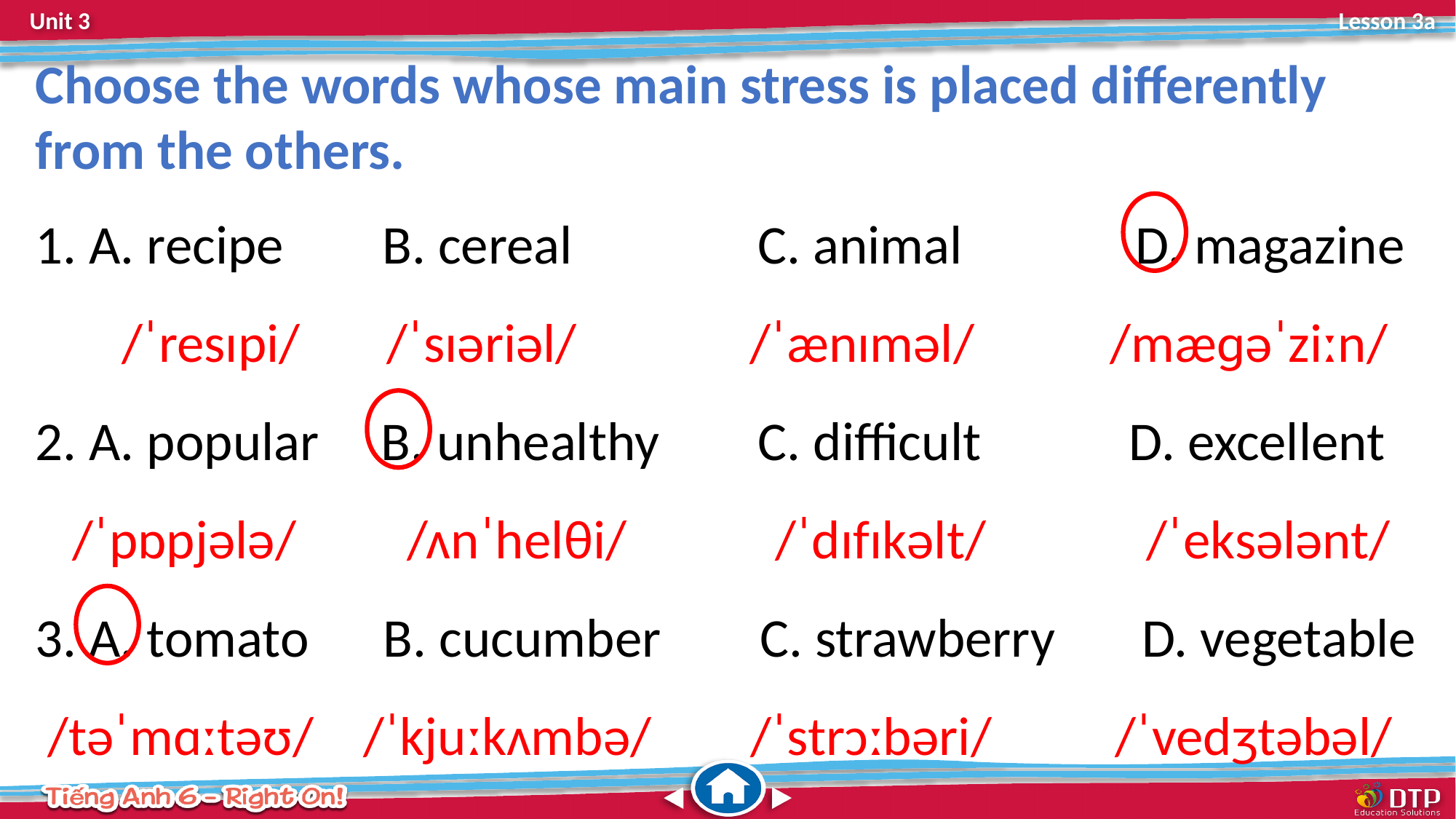

Choose the words whose main stress is placed differently from the others.
 A. recipe        B. cereal               C. animal              D. magazine
       /ˈresɪpi/       /ˈsɪəriəl/              /ˈænɪməl/           /mæɡəˈziːn/
2. A. popular     B. unhealthy        C. difficult            D. excellent
   /ˈpɒpjələ/         /ʌnˈhelθi/            /ˈdɪfɪkəlt/             /ˈeksələnt/
3. A. tomato      B. cucumber        C. strawberry       D. vegetable
 /təˈmɑːtəʊ/    /ˈkjuːkʌmbə/        /ˈstrɔːbəri/          /ˈvedʒtəbəl/